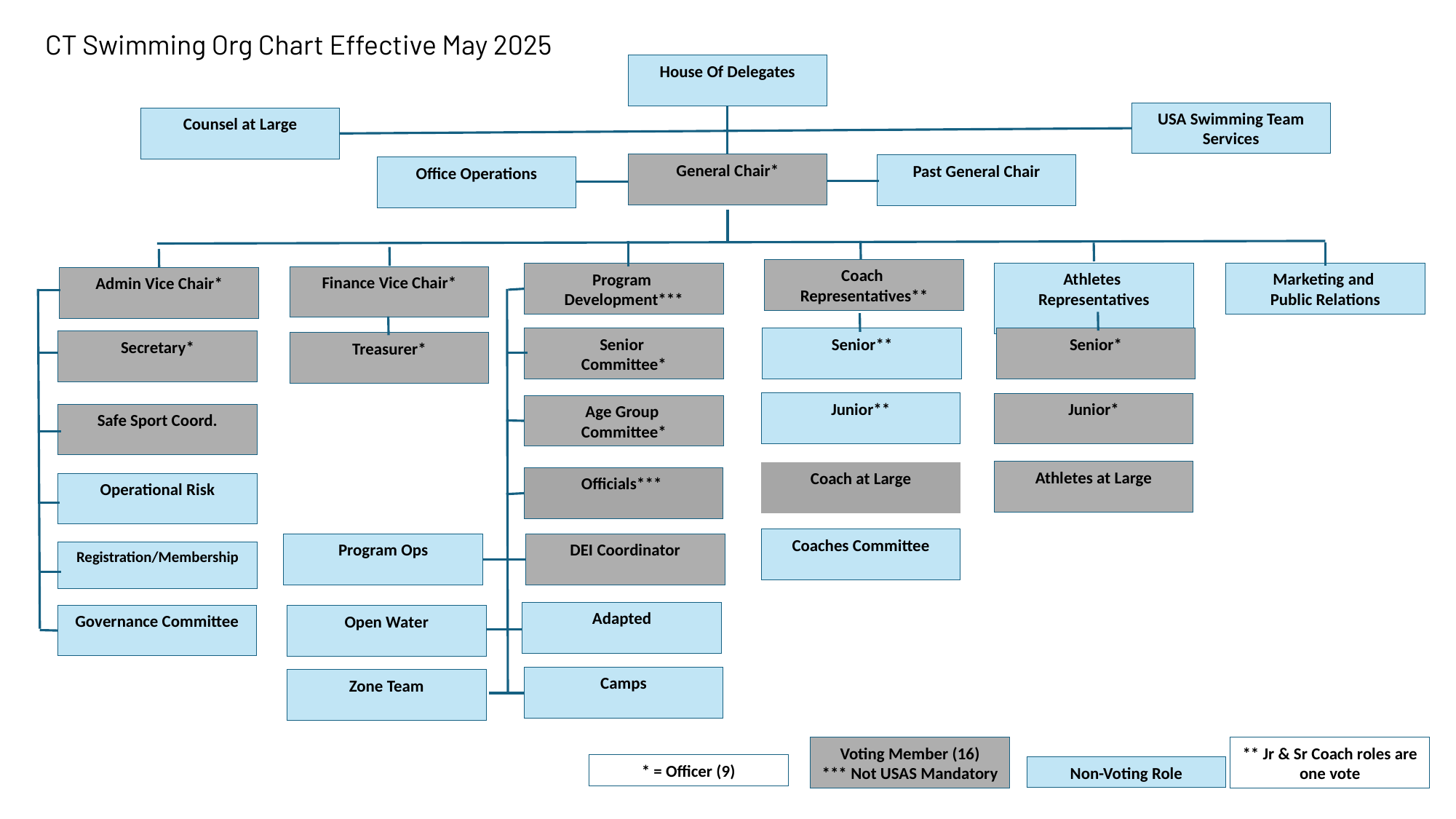

CT Swimming Org Chart Effective May 2025
House Of Delegates

USA Swimming Team Services
Counsel at Large

General Chair*

Past General Chair

Office Operations

Coach
Representatives**
Athletes
Representatives

Marketing and
Public Relations
Program
Development***
Finance Vice Chair*

Admin Vice Chair*

Senior
Committee*
Senior*

Senior**

Secretary*

Treasurer*

Junior**

Junior*

Age Group
Committee*
Safe Sport Coord.

Athletes at Large

Coach at Large

Officials***

Operational Risk

Coaches Committee

Program Ops

DEI Coordinator

Registration/Membership

Adapted

Governance Committee

Open Water

Camps

Zone Team

Voting Member (16)
*** Not USAS Mandatory
** Jr & Sr Coach roles are one vote
* = Officer (9)
Non-Voting Role